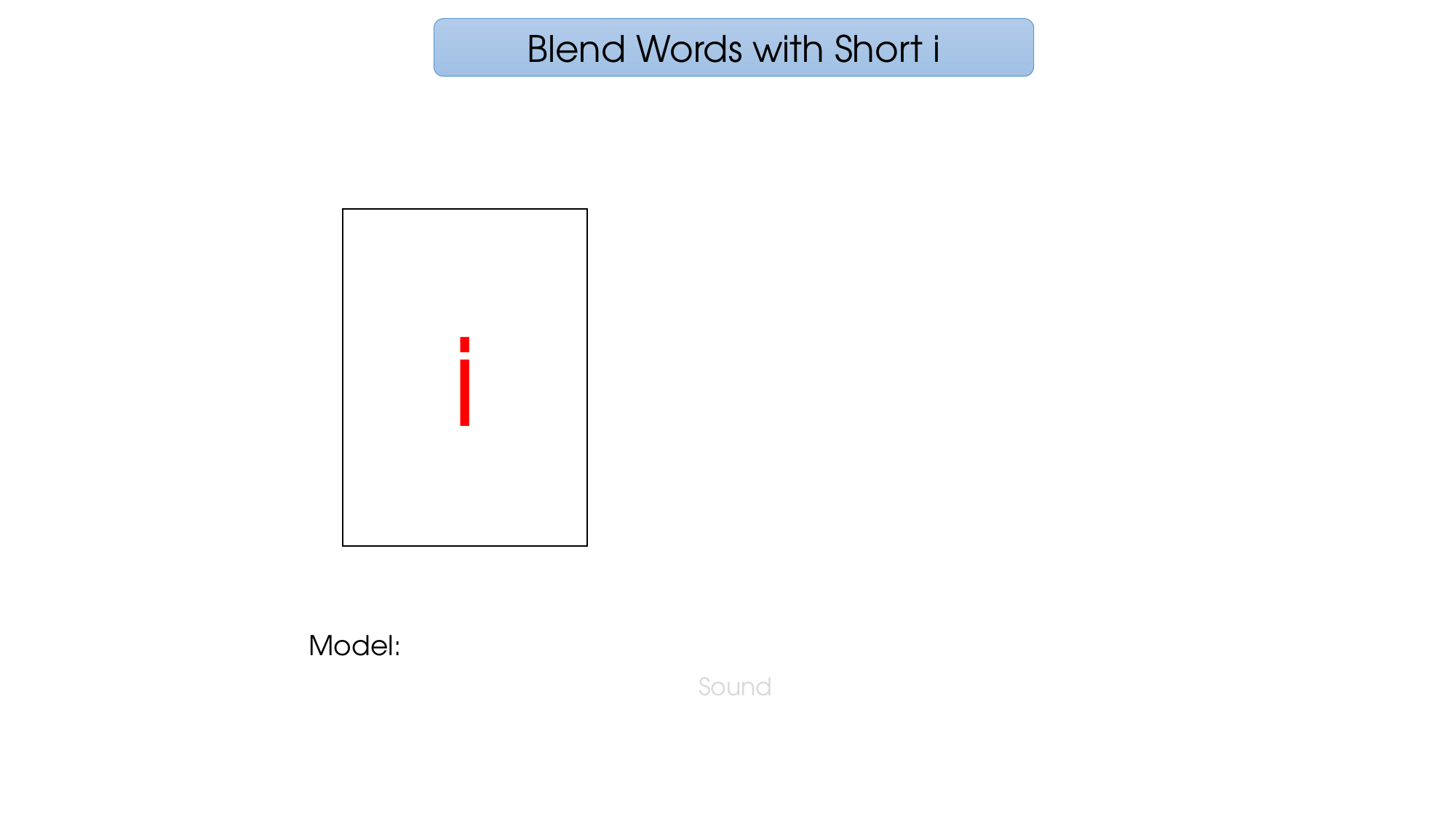

Blend Words with Short i
i

Model:
Sound